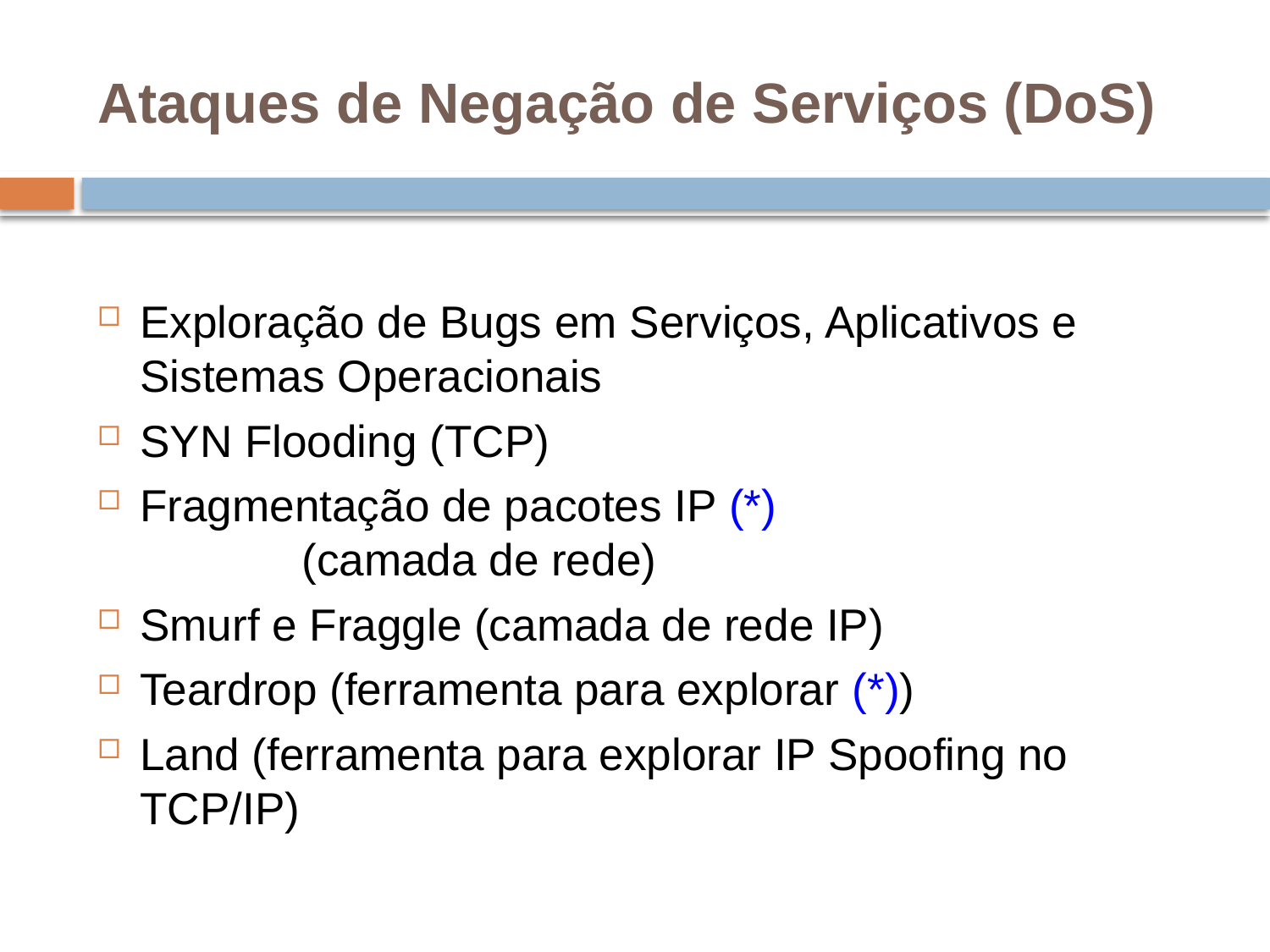

# Ataques de Negação de Serviços (DoS)

Exploração de Bugs em Serviços, Aplicativos e Sistemas Operacionais
SYN Flooding (TCP)
Fragmentação de pacotes IP (*)
             (camada de rede)
Smurf e Fraggle (camada de rede IP)
Teardrop (ferramenta para explorar (*))
Land (ferramenta para explorar IP Spoofing no TCP/IP)